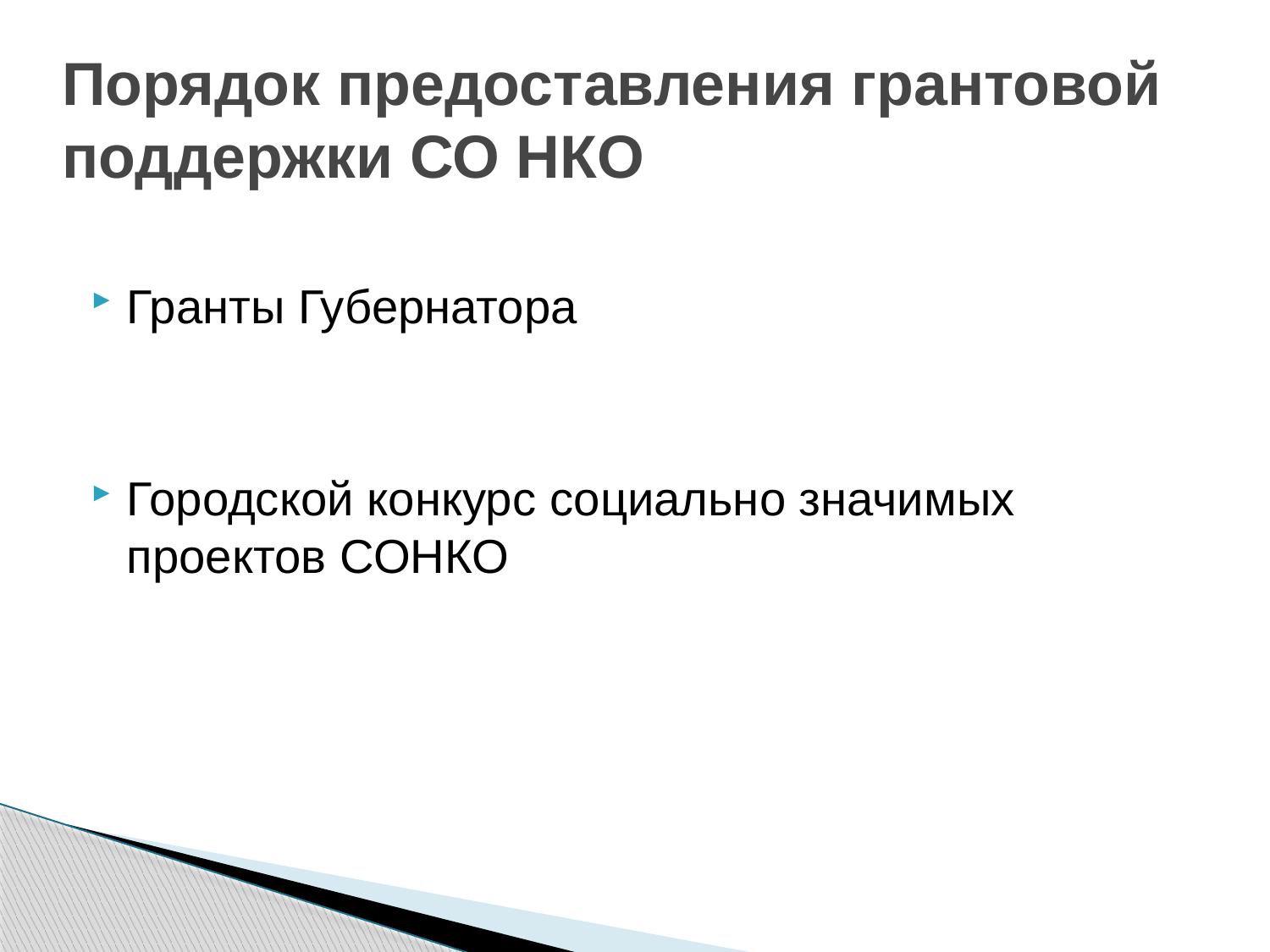

# Порядок предоставления грантовой поддержки СО НКО

Гранты Губернатора

Городской конкурс социально значимых проектов СОНКО